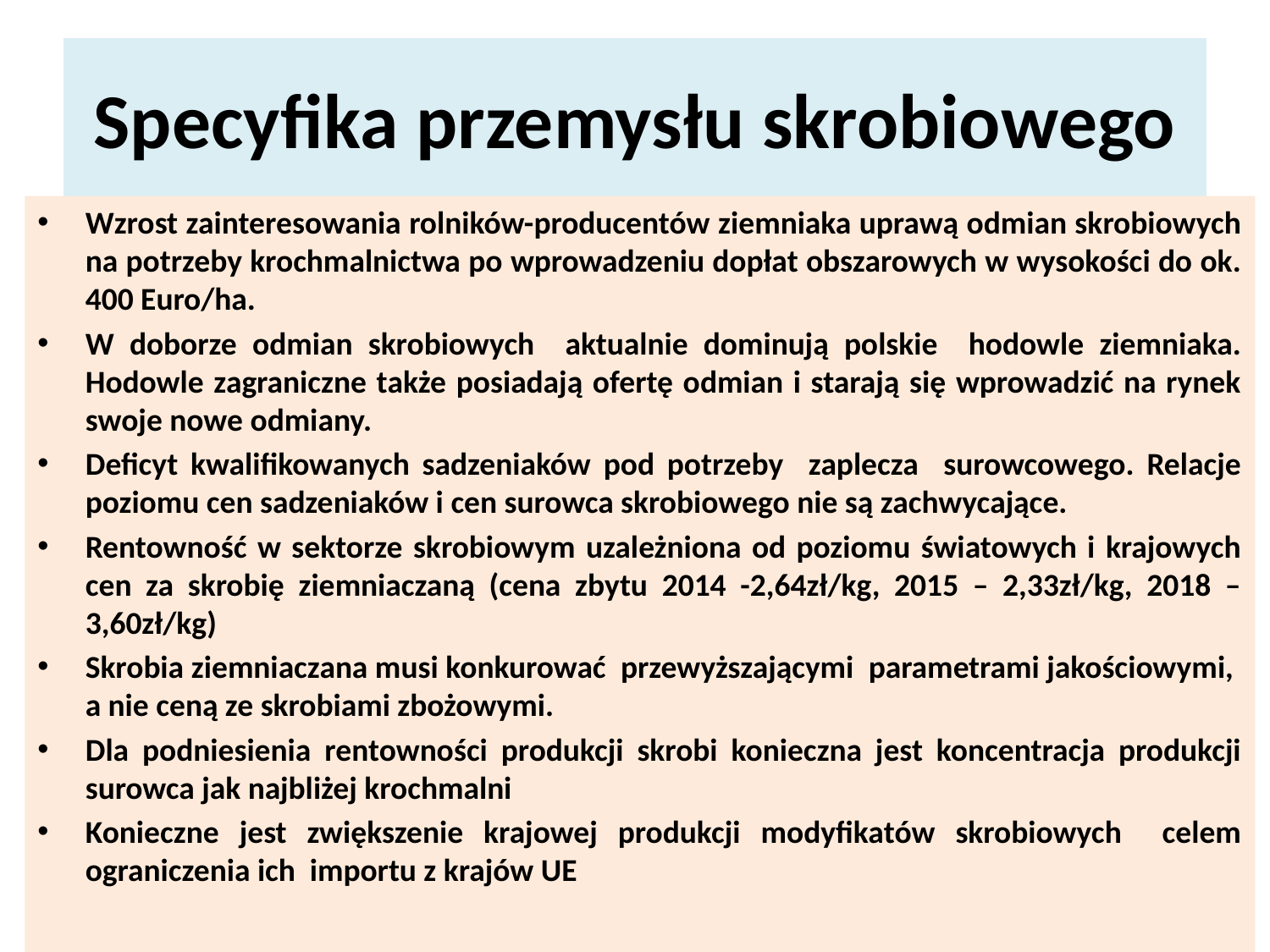

# Specyfika przemysłu skrobiowego
Wzrost zainteresowania rolników-producentów ziemniaka uprawą odmian skrobiowych na potrzeby krochmalnictwa po wprowadzeniu dopłat obszarowych w wysokości do ok. 400 Euro/ha.
W doborze odmian skrobiowych  aktualnie dominują polskie  hodowle ziemniaka. Hodowle zagraniczne także posiadają ofertę odmian i starają się wprowadzić na rynek swoje nowe odmiany.
Deficyt kwalifikowanych sadzeniaków pod potrzeby  zaplecza  surowcowego. Relacje poziomu cen sadzeniaków i cen surowca skrobiowego nie są zachwycające.
Rentowność w sektorze skrobiowym uzależniona od poziomu światowych i krajowych cen za skrobię ziemniaczaną (cena zbytu 2014 -2,64zł/kg, 2015 – 2,33zł/kg, 2018 – 3,60zł/kg)
Skrobia ziemniaczana musi konkurować  przewyższającymi  parametrami jakościowymi,  a nie ceną ze skrobiami zbożowymi.
Dla podniesienia rentowności produkcji skrobi konieczna jest koncentracja produkcji surowca jak najbliżej krochmalni
Konieczne jest zwiększenie krajowej produkcji modyfikatów skrobiowych  celem ograniczenia ich  importu z krajów UE